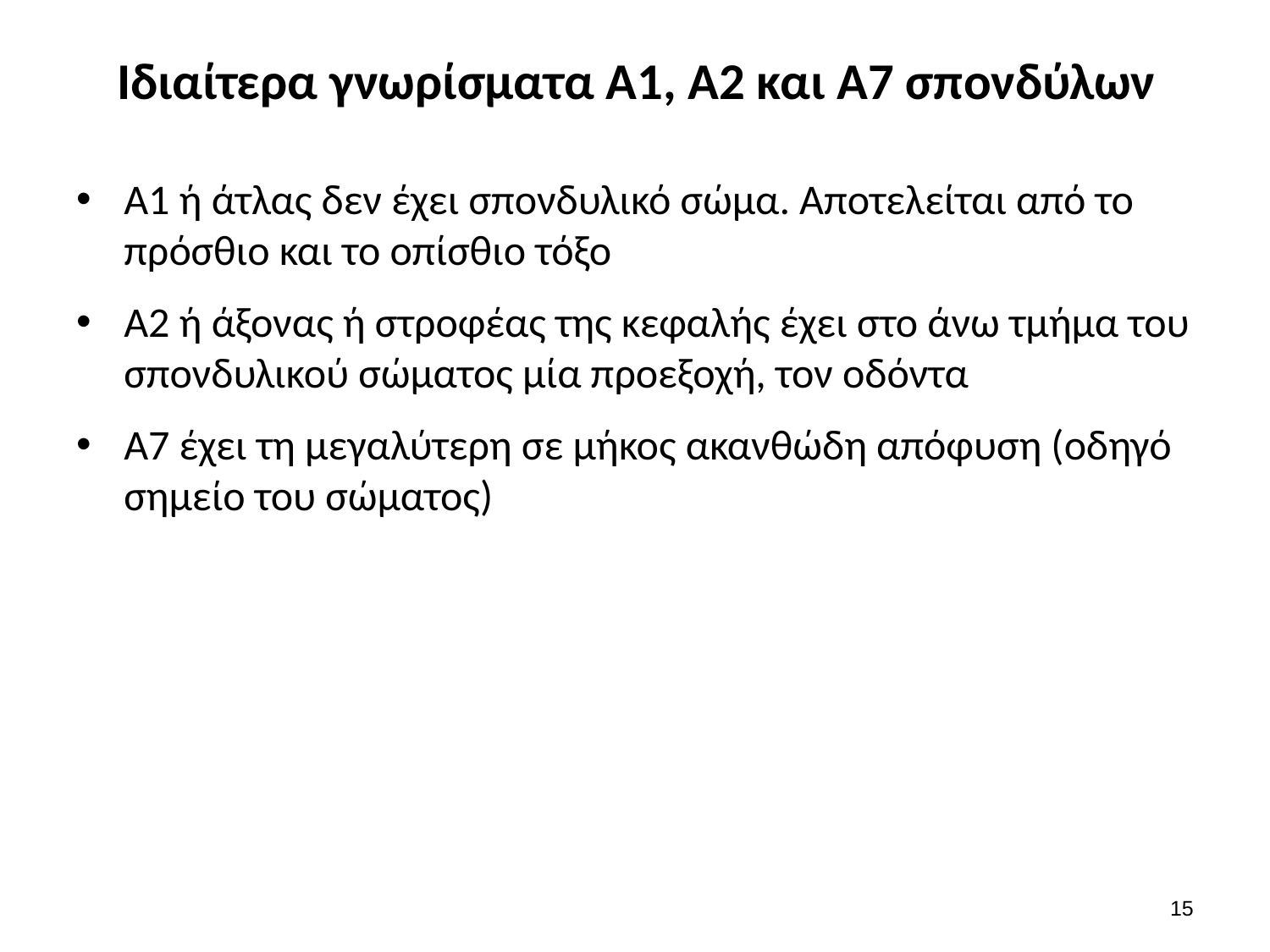

# Ιδιαίτερα γνωρίσματα Α1, Α2 και Α7 σπονδύλων
Α1 ή άτλας δεν έχει σπονδυλικό σώμα. Αποτελείται από το πρόσθιο και το οπίσθιο τόξο
Α2 ή άξονας ή στροφέας της κεφαλής έχει στο άνω τμήμα του σπονδυλικού σώματος μία προεξοχή, τον οδόντα
Α7 έχει τη μεγαλύτερη σε μήκος ακανθώδη απόφυση (οδηγό σημείο του σώματος)
15